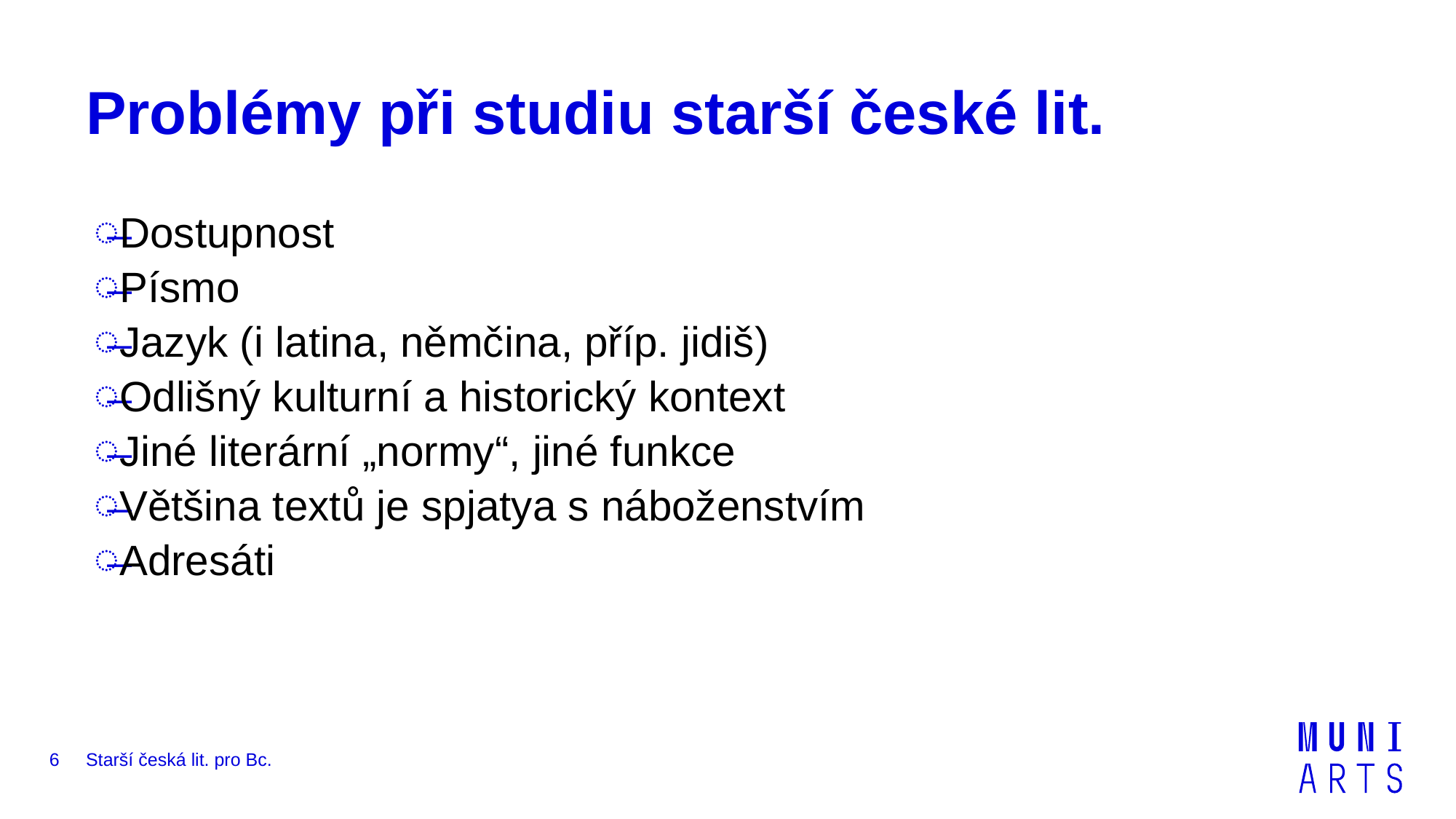

# Problémy při studiu starší české lit.
Dostupnost
Písmo
Jazyk (i latina, němčina, příp. jidiš)
Odlišný kulturní a historický kontext
Jiné literární „normy“, jiné funkce
Většina textů je spjatya s náboženstvím
Adresáti

6
Starší česká lit. pro Bc.